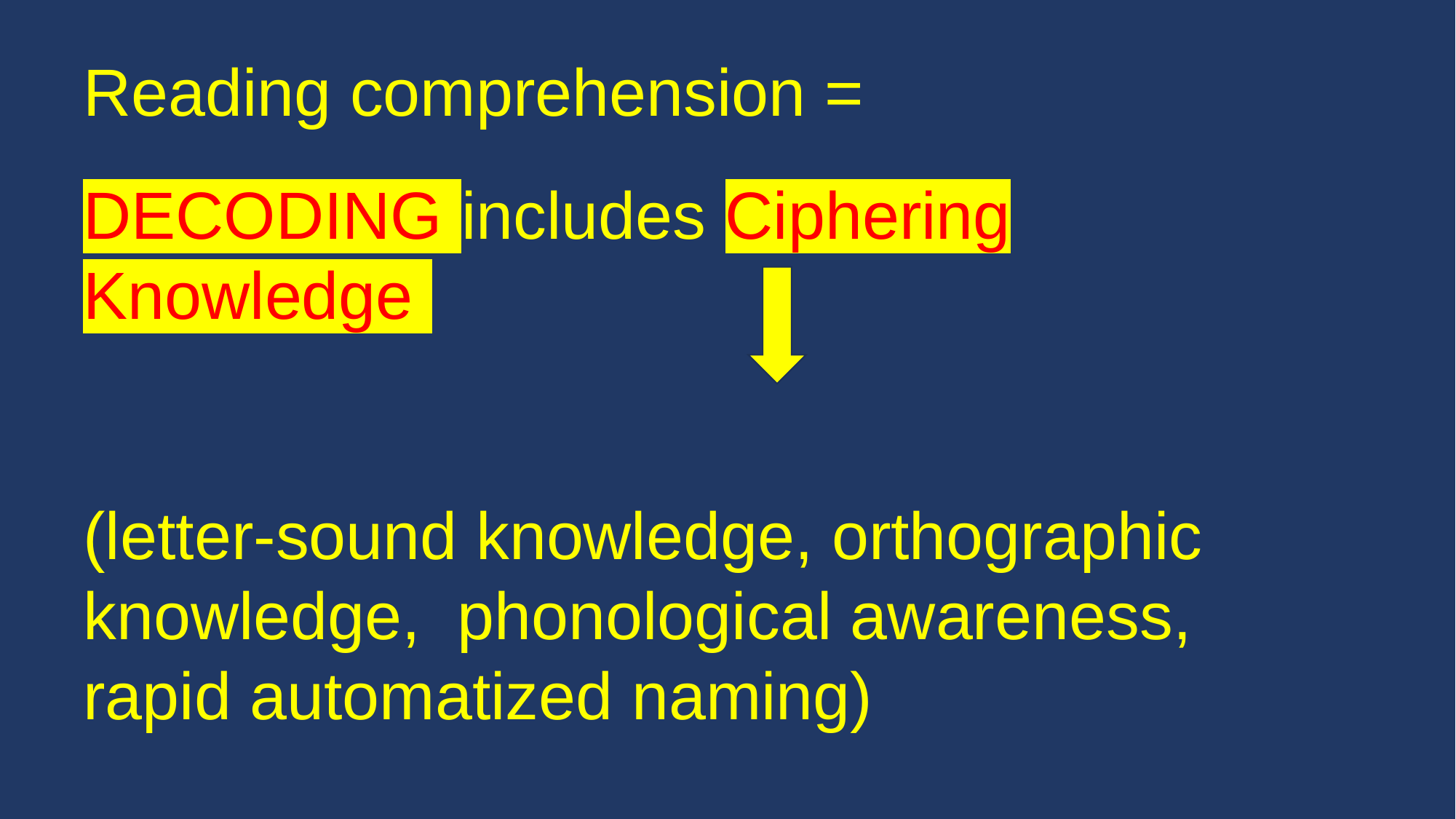

Reading comprehension =

DECODING includes Ciphering Knowledge

(letter-sound knowledge, orthographic knowledge,  phonological awareness, rapid automatized naming)